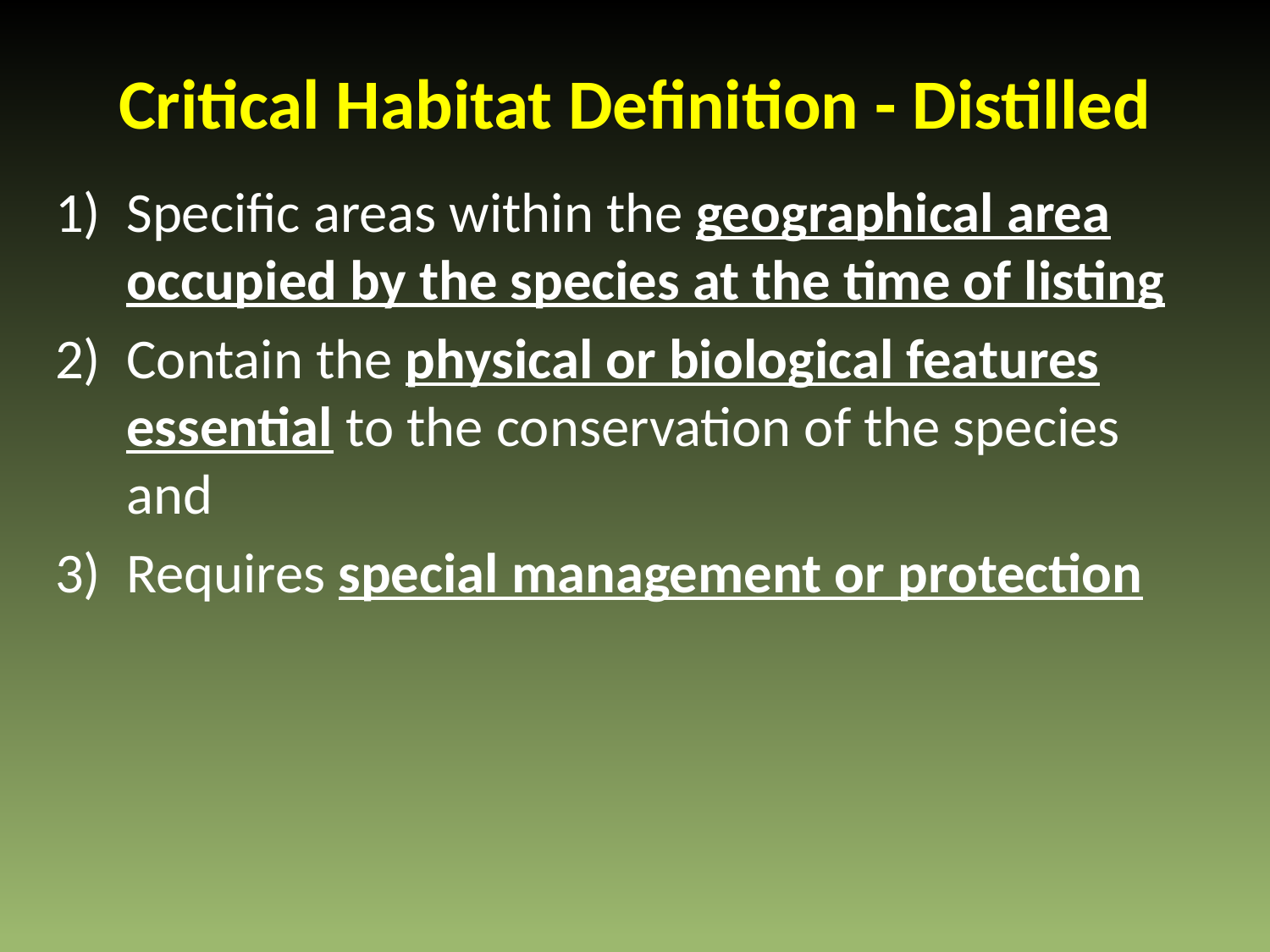

# Critical Habitat Definition - Distilled
Specific areas within the geographical area occupied by the species at the time of listing
Contain the physical or biological features essential to the conservation of the species and
Requires special management or protection